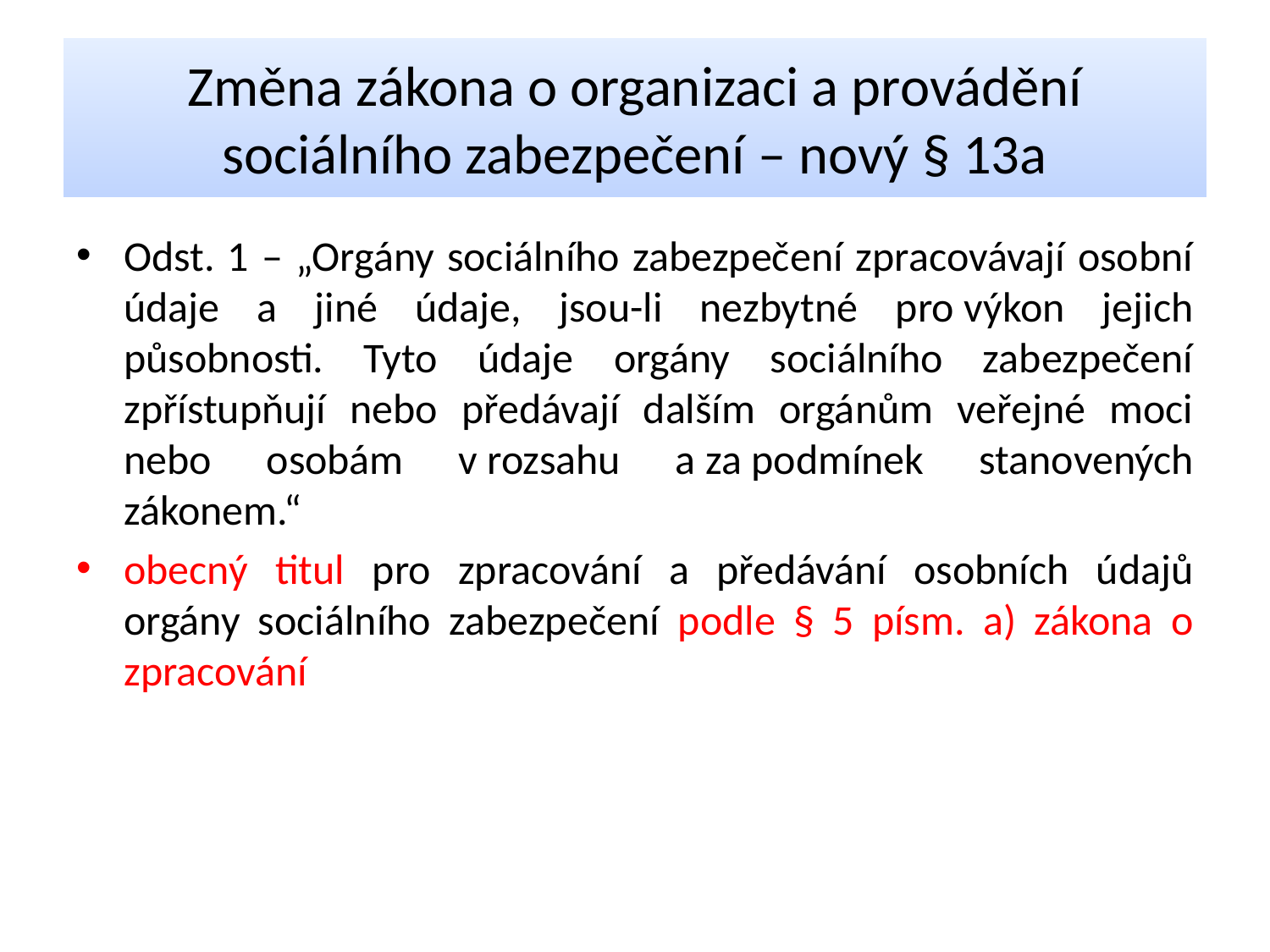

# Změna zákona o organizaci a provádění sociálního zabezpečení – nový § 13a
Odst. 1 – „Orgány sociálního zabezpečení zpracovávají osobní údaje a jiné údaje, jsou-li nezbytné pro výkon jejich působnosti. Tyto údaje orgány sociálního zabezpečení zpřístupňují nebo předávají dalším orgánům veřejné moci nebo osobám v rozsahu a za podmínek stanovených zákonem.“
obecný titul pro zpracování a předávání osobních údajů orgány sociálního zabezpečení podle § 5 písm. a) zákona o zpracování